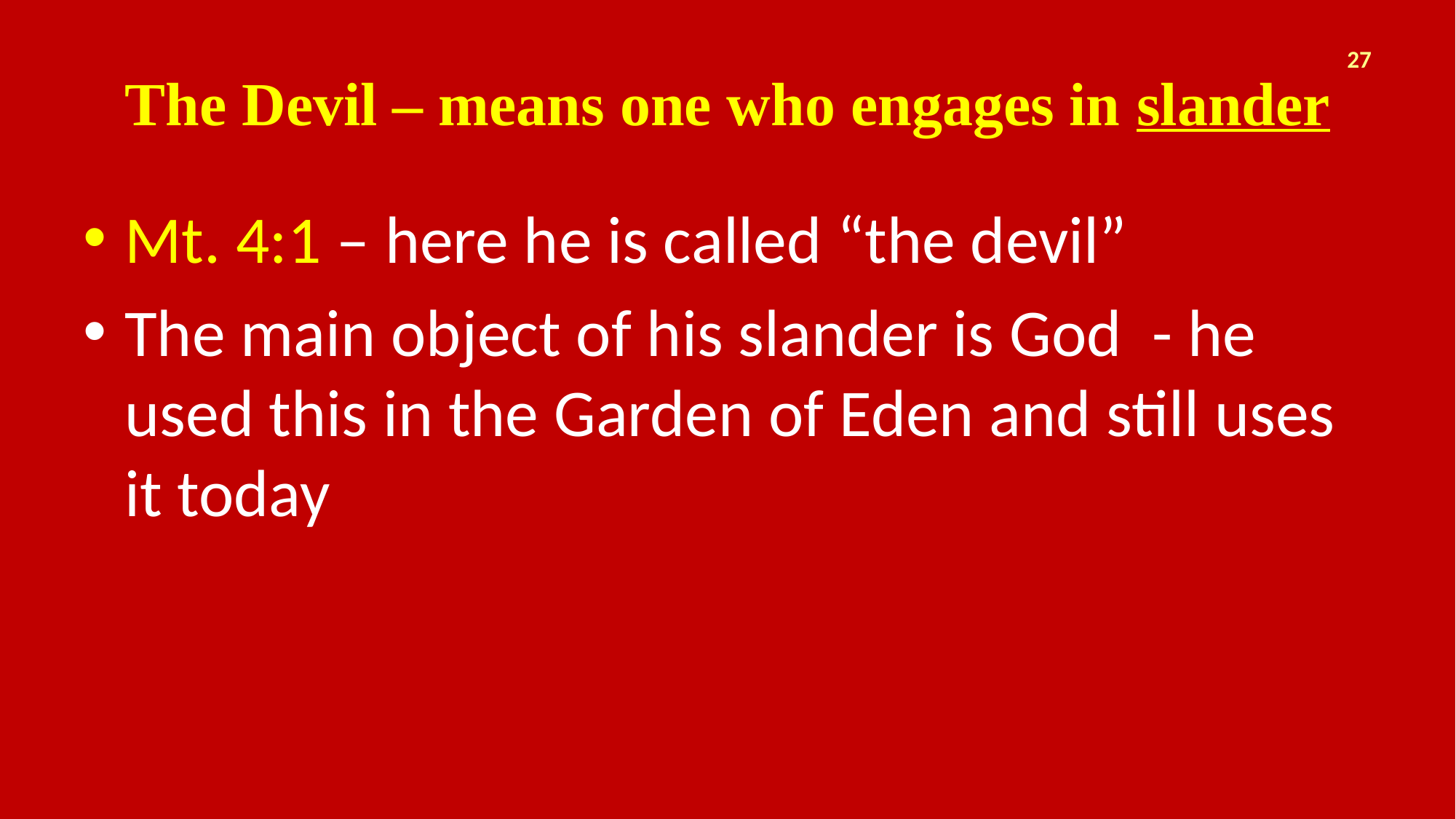

# The Devil – means one who engages in slander
27
Mt. 4:1 – here he is called “the devil”
The main object of his slander is God  - he used this in the Garden of Eden and still uses it today